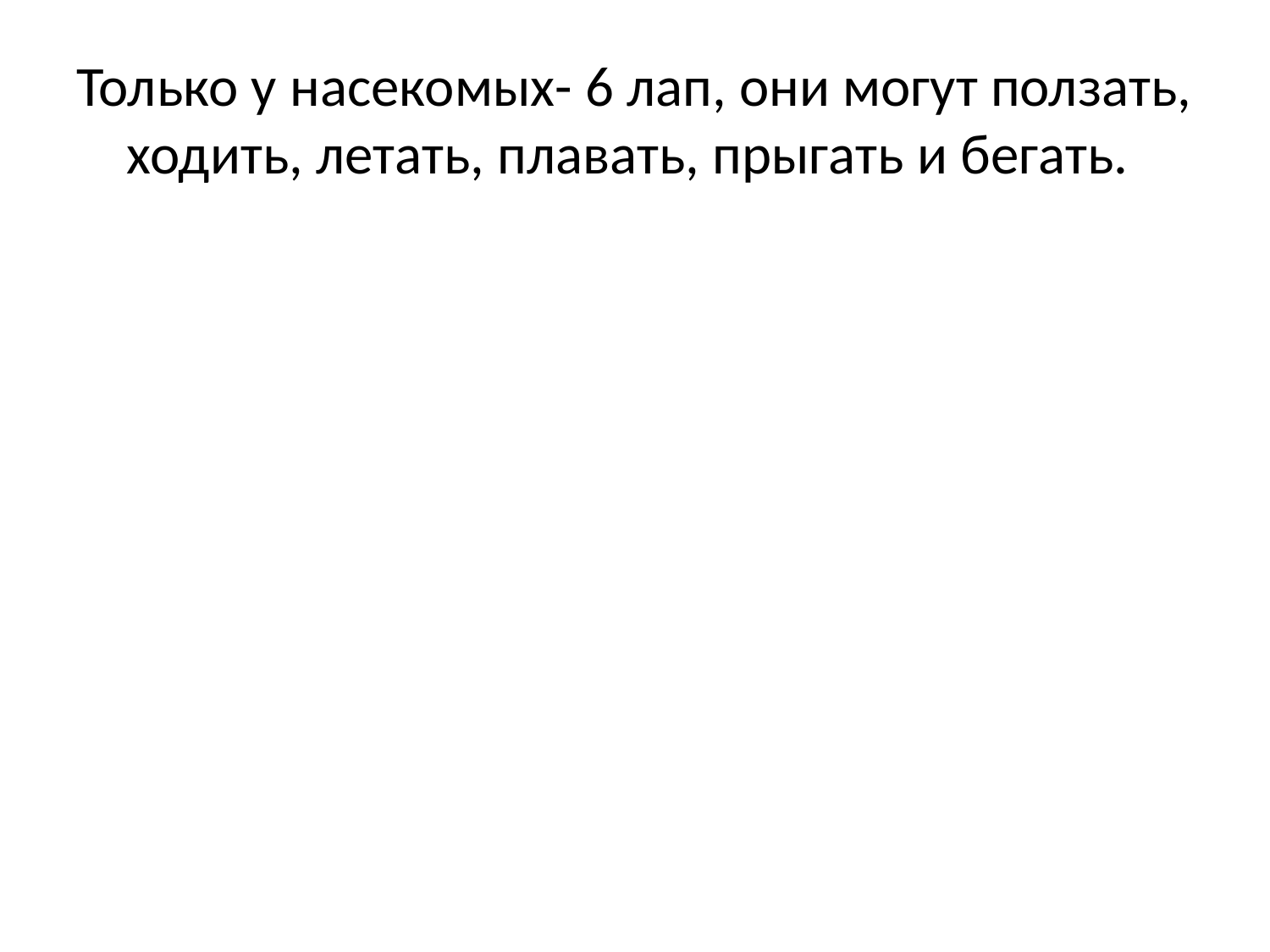

# Только у насекомых- 6 лап, они могут ползать, ходить, летать, плавать, прыгать и бегать.